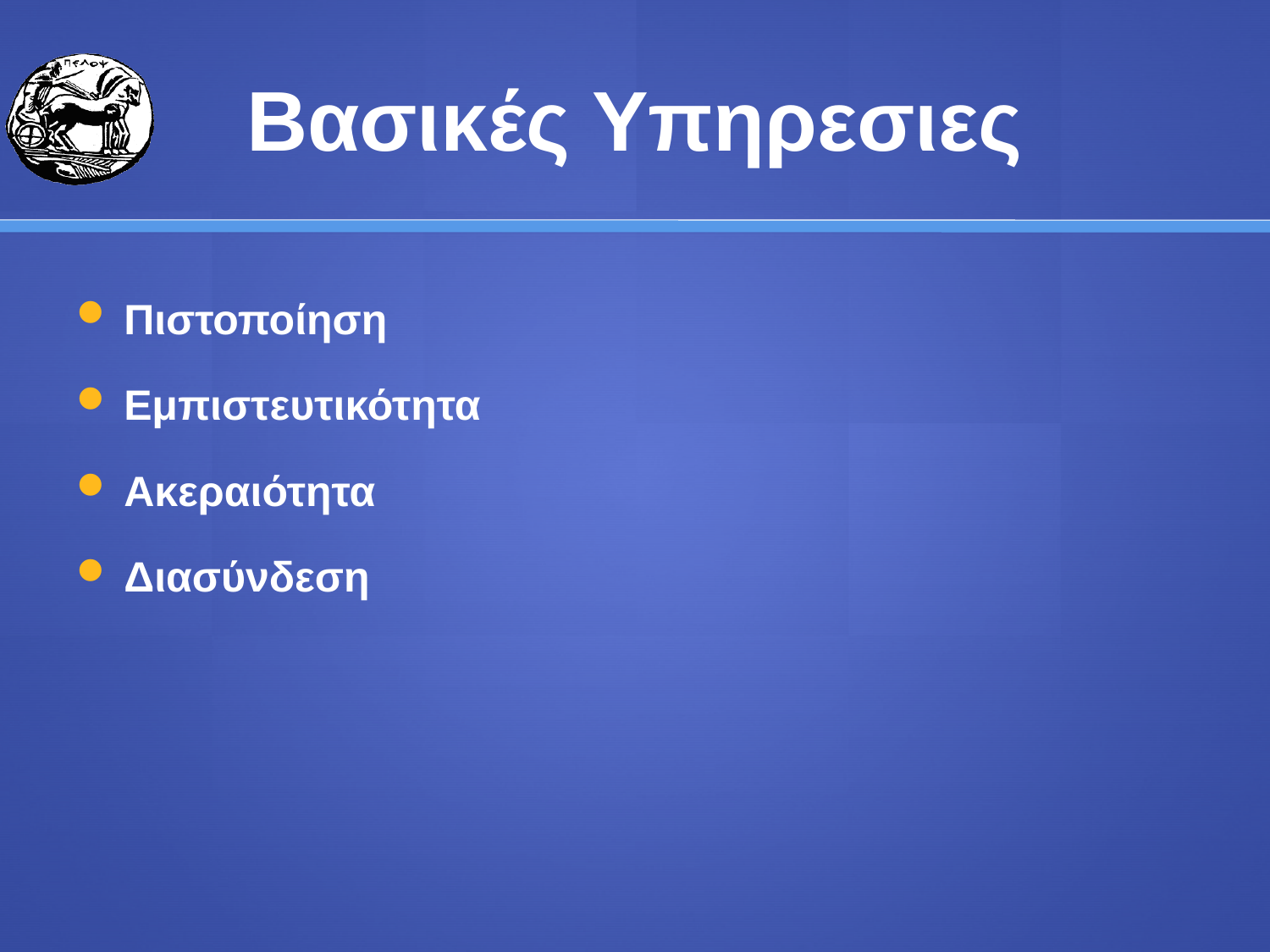

# Βασικές Υπηρεσιες
Πιστοποίηση
Εμπιστευτικότητα
Ακεραιότητα
Διασύνδεση